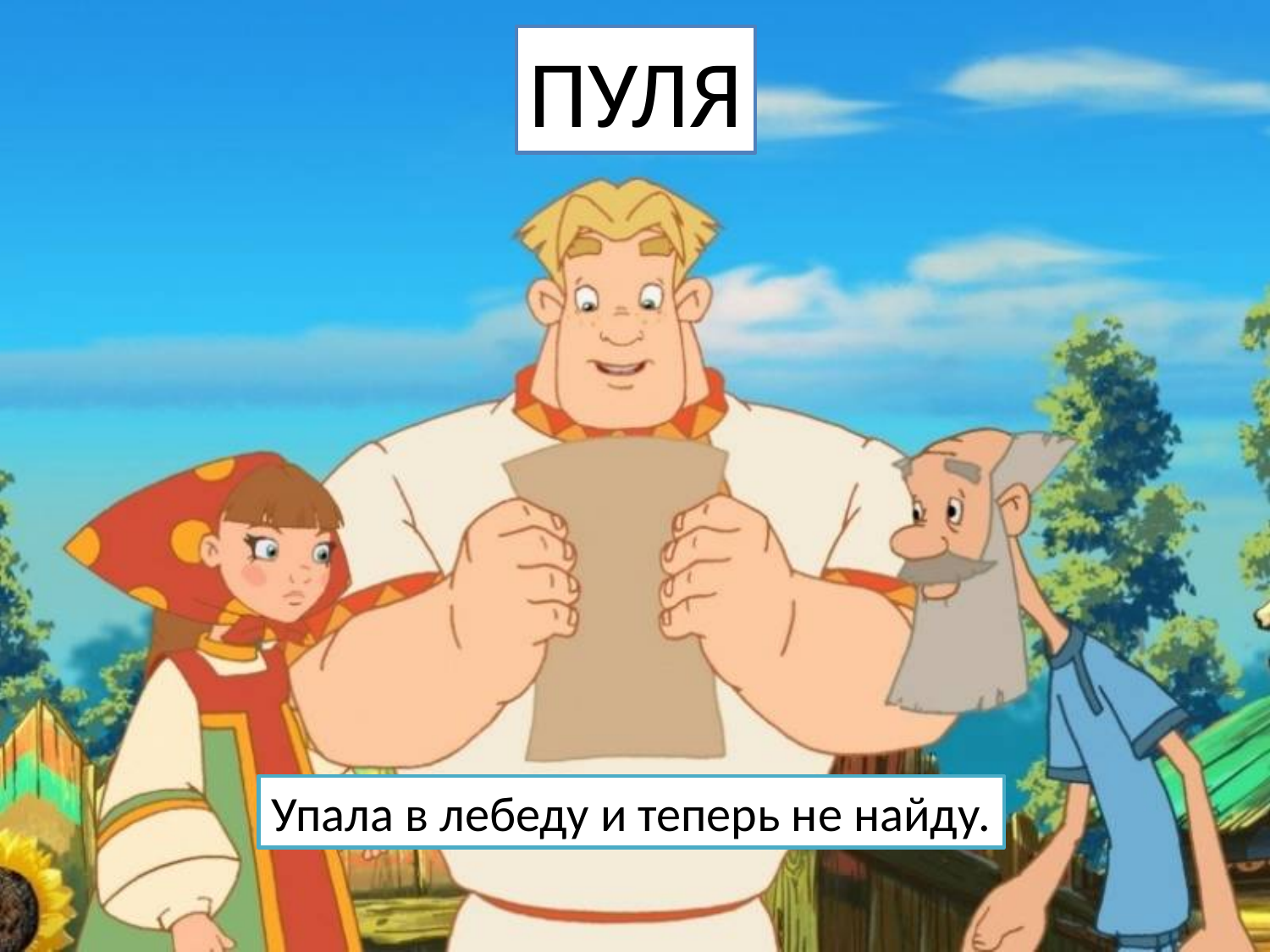

ПУЛЯ
Упала в лебеду и теперь не найду.